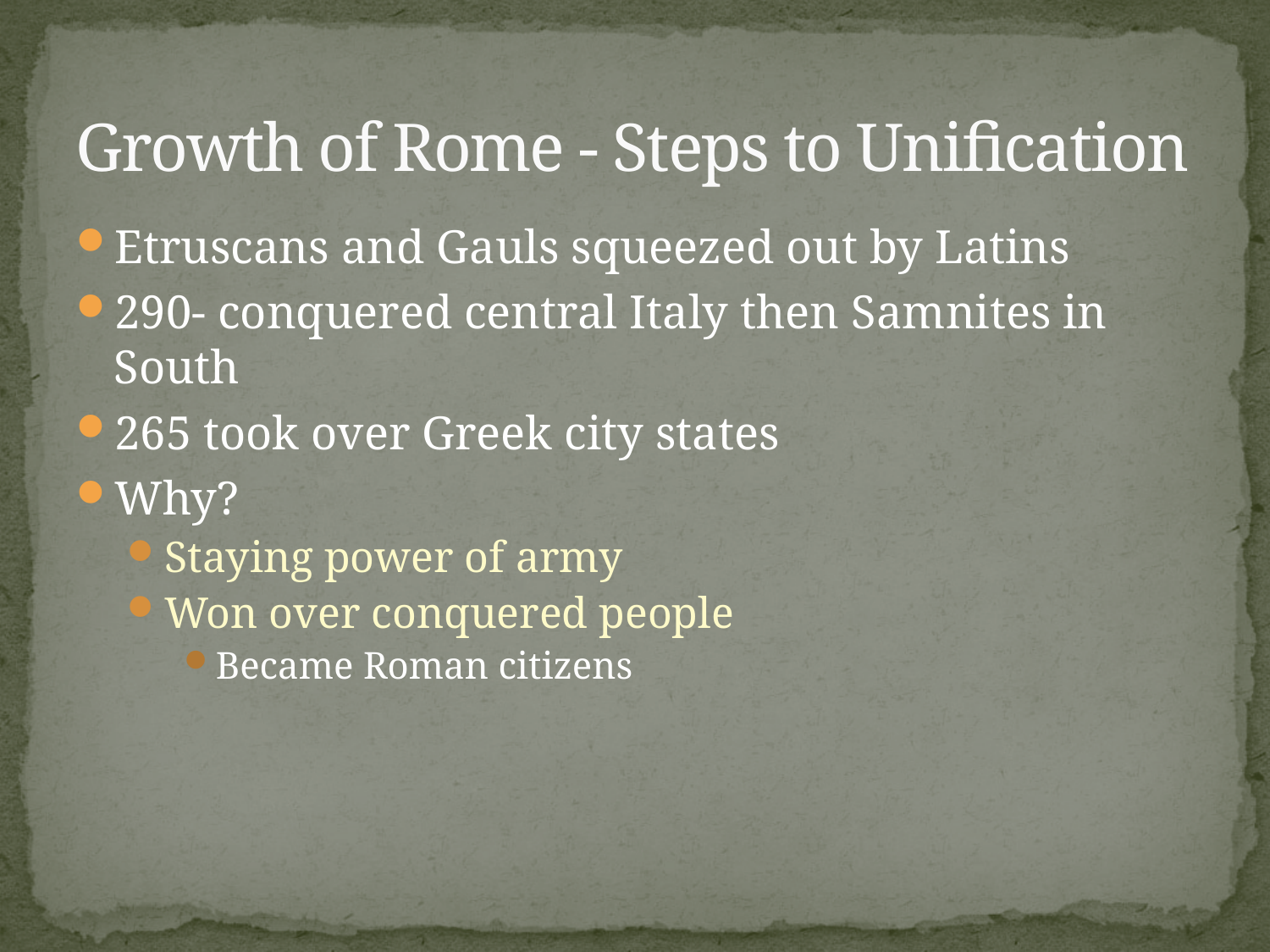

# Growth of Rome - Steps to Unification
Etruscans and Gauls squeezed out by Latins
290- conquered central Italy then Samnites in South
265 took over Greek city states
Why?
Staying power of army
Won over conquered people
Became Roman citizens